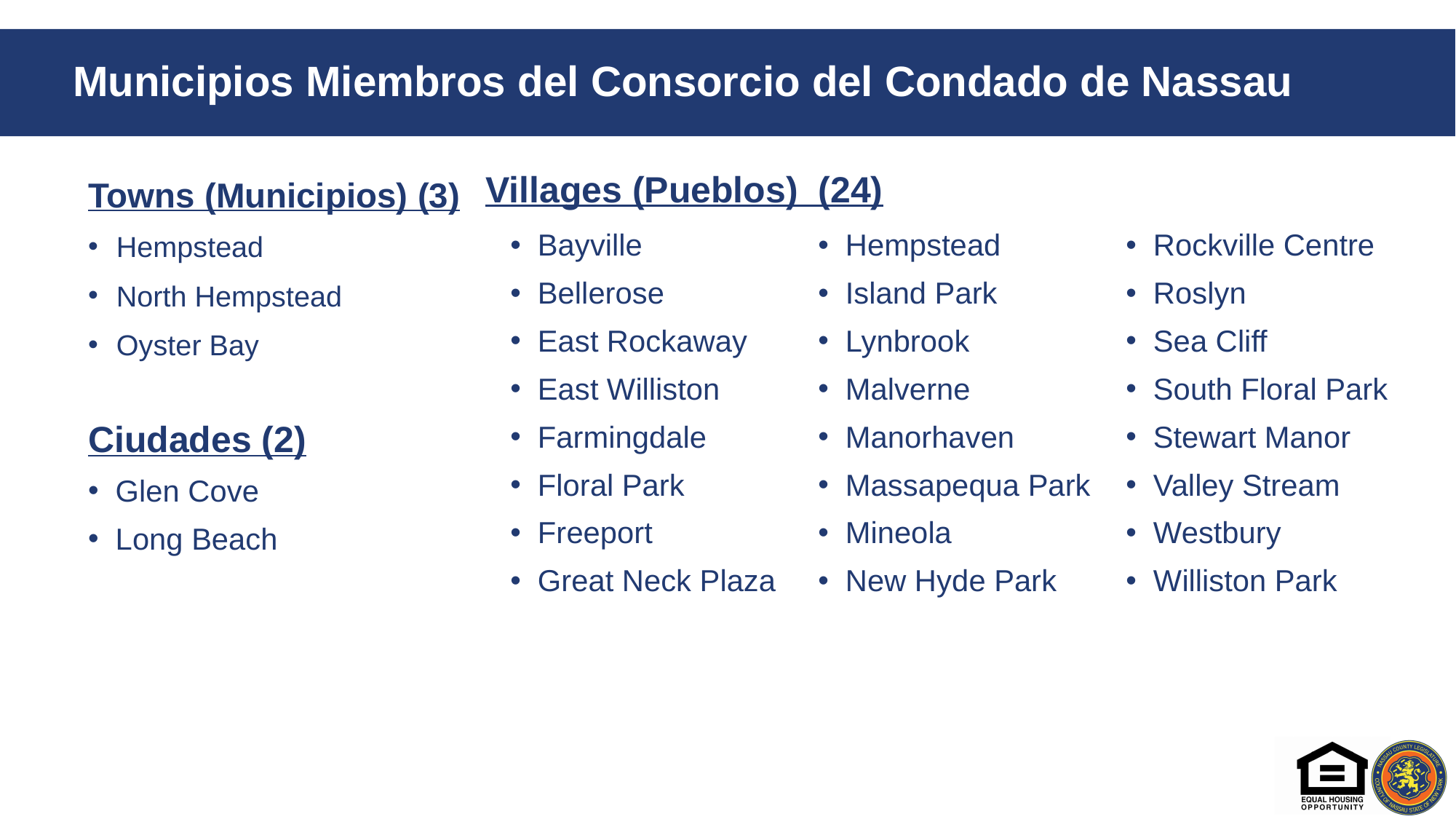

# Municipios Miembros del Consorcio del Condado de Nassau
Towns (Municipios) (3)
Hempstead
North Hempstead
Oyster Bay
Villages (Pueblos)  (24)
Bayville
Bellerose
East Rockaway
East Williston
Farmingdale
Floral Park
Freeport
Great Neck Plaza

Hempstead
Island Park
Lynbrook
Malverne
Manorhaven
Massapequa Park
Mineola
New Hyde Park

Rockville Centre
Roslyn
Sea Cliff
South Floral Park
Stewart Manor
Valley Stream
Westbury
Williston Park

Ciudades (2)
Glen Cove
Long Beach